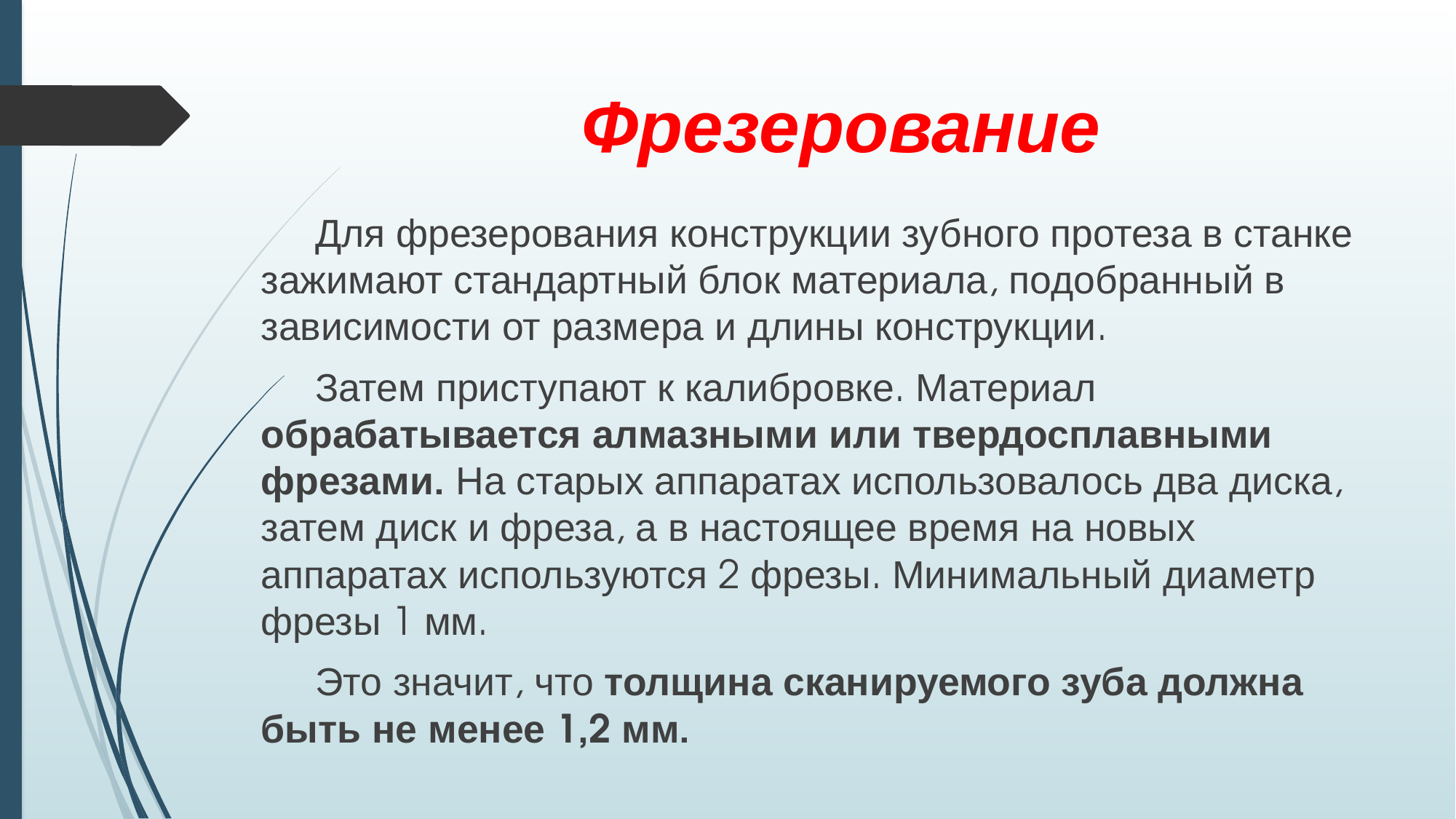

# Фрезерование
Для фрезерования конструкции зубного протеза в станке зажимают стандартный блок материала, подобранный в зависимости от размера и длины конструкции.
Затем приступают к калибровке. Материал обрабатывается алмазными или твердосплавными фрезами. На старых аппаратах использовалось два диска, затем диск и фреза, а в настоящее время на новых аппаратах используются 2 фрезы. Минимальный диаметр фрезы 1 мм.
Это значит, что толщина сканируемого зуба должна быть не менее 1,2 мм.